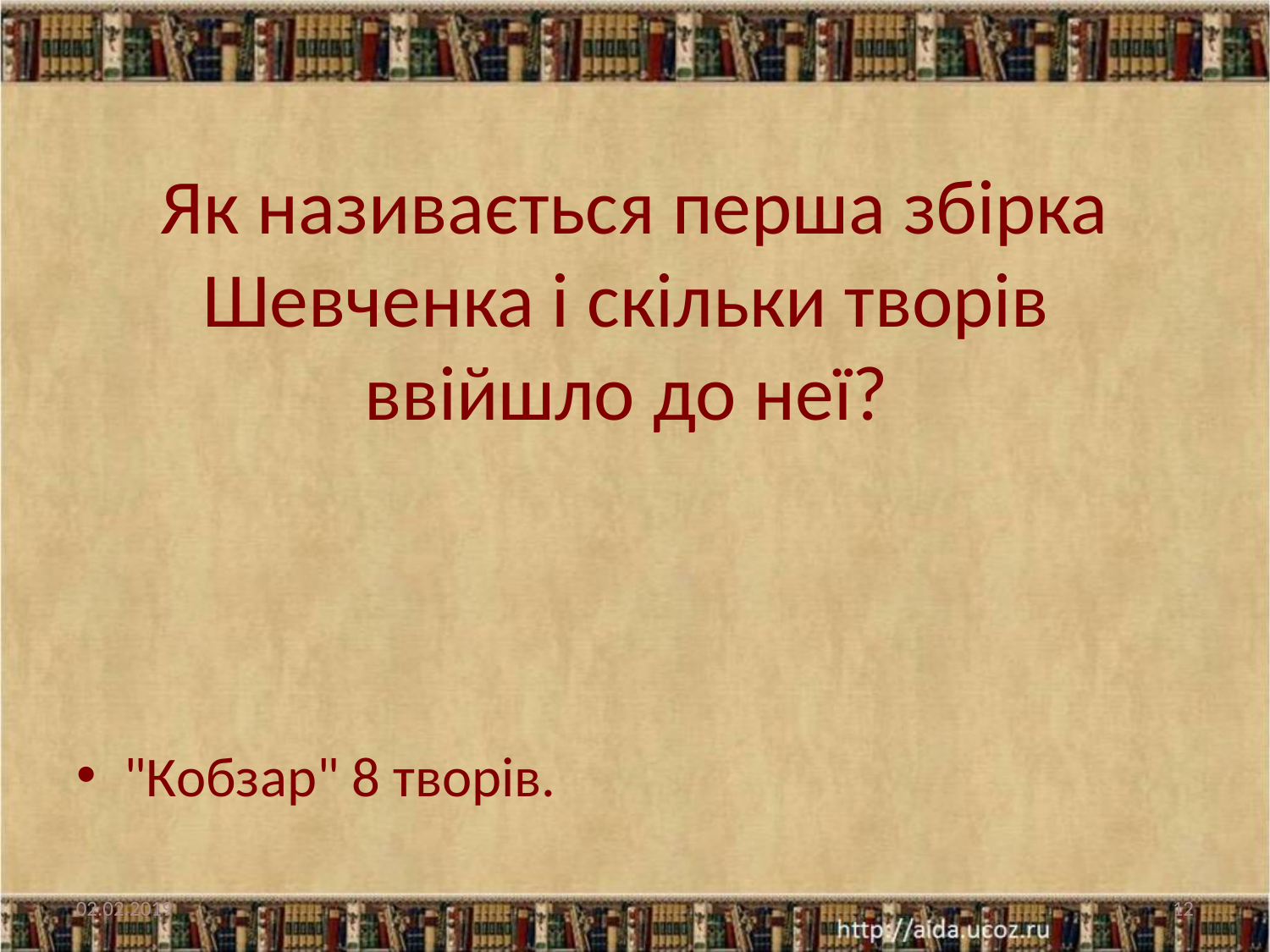

Як називається перша збірка Шевченка і скільки творів ввійшло до неї?
"Кобзар" 8 творів.
02.02.2019
12